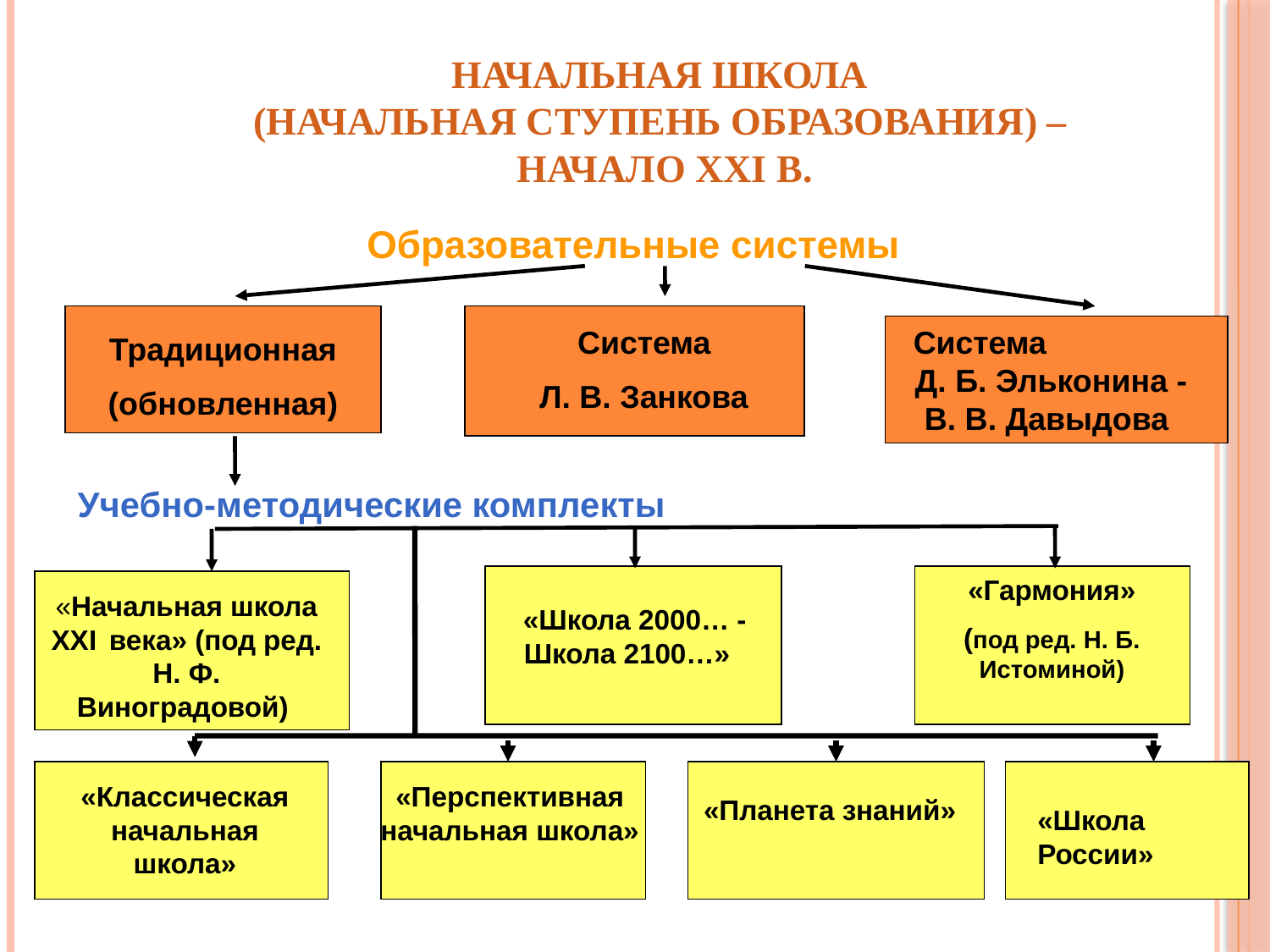

# Начальная школа (начальная ступень образования) – начало ХХI в.
Образовательные системы

Традиционная
(обновленная)

Система
Л. В. Занкова

Система                 Д. Б. Эльконина - В. В. Давыдова

Учебно-методические комплекты

«Гармония»
(под ред. Н. Б. Истоминой)

«Начальная школа ХХI века» (под ред. Н. Ф. Виноградовой)
«Школа 2000… - Школа 2100…»

«Классическая начальная школа»
«Перспективная начальная школа»
«Планета знаний»

«Школа России»